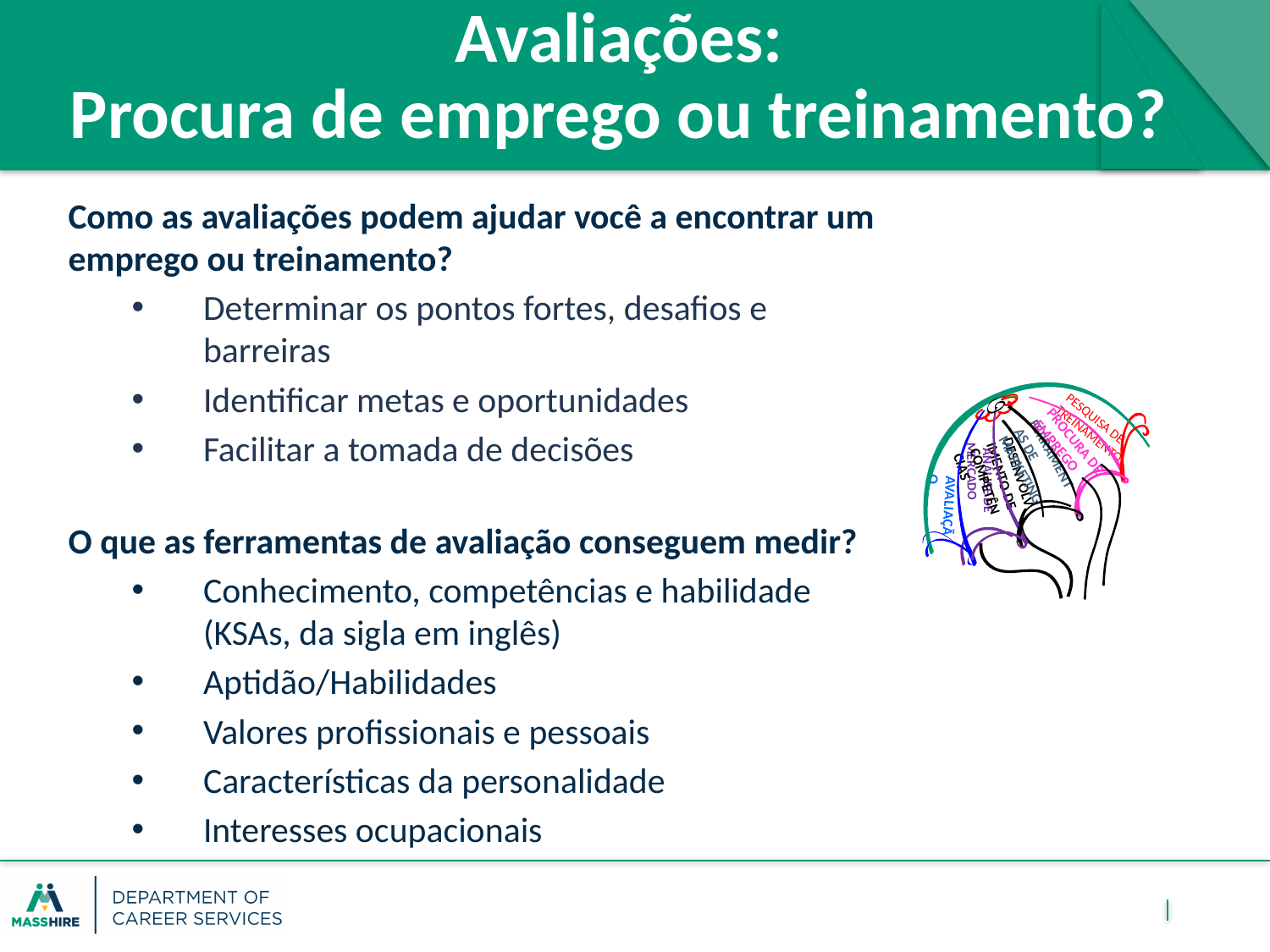

Avaliações:
Procura de emprego ou treinamento?
Como as avaliações podem ajudar você a encontrar um emprego ou treinamento?
Determinar os pontos fortes, desafios e barreiras
Identificar metas e oportunidades
Facilitar a tomada de decisões

O que as ferramentas de avaliação conseguem medir?
Conhecimento, competências e habilidade (KSAs, da sigla em inglês)
Aptidão/Habilidades
Valores profissionais e pessoais
Características da personalidade
Interesses ocupacionais

Procura de emprego
Ferramentas de marketing
Pesquisa de treinamento
Desenvolvimento de competências
  Análise de mercado
Avaliação